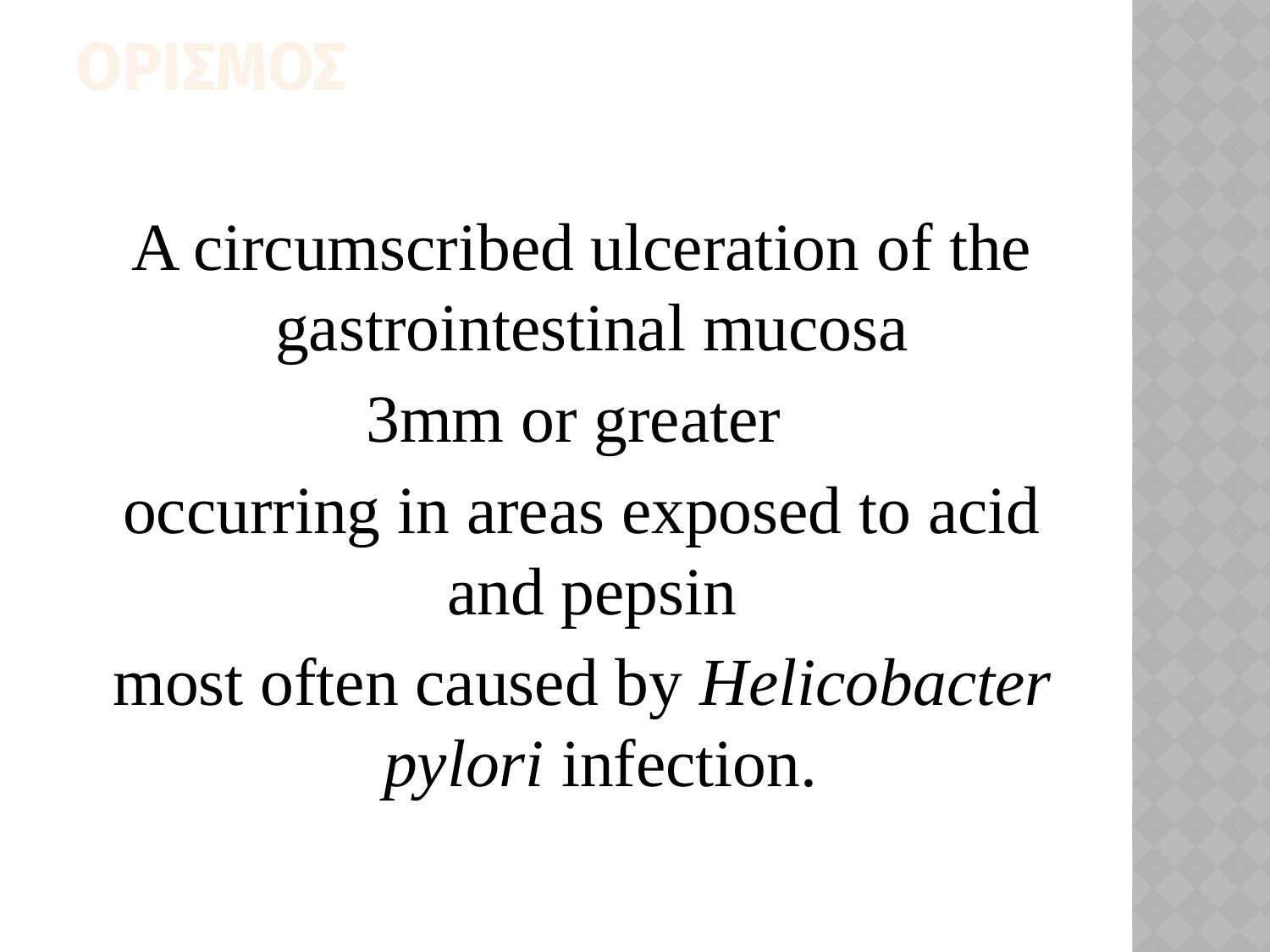

ΟΡΙΣΜΟΣ
A circumscribed ulceration of the gastrointestinal mucosa
3mm or greater
occurring in areas exposed to acid and pepsin
most often caused by Helicobacter pylori infection.